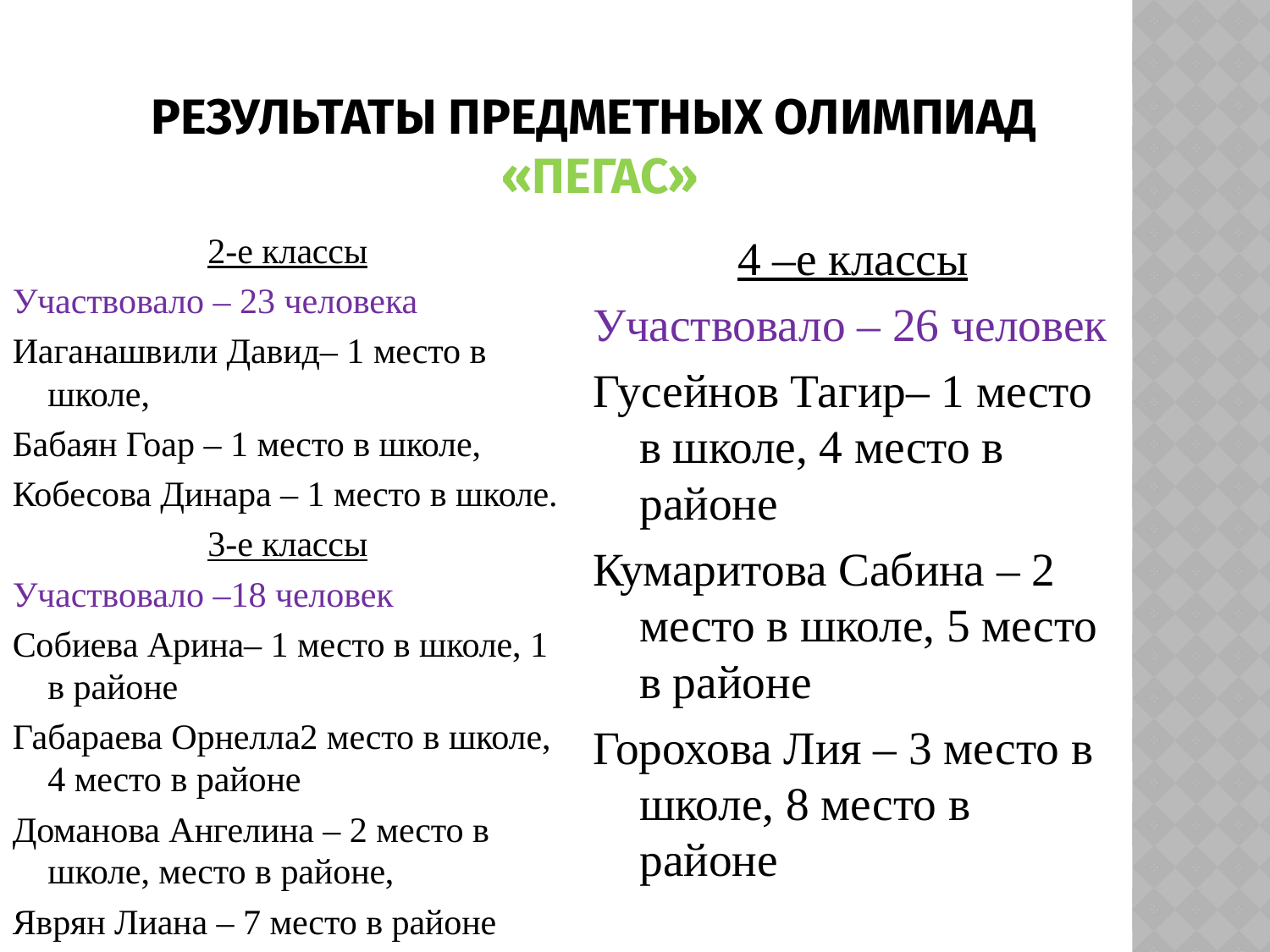

# Результаты предметных олимпиад «Пегас»
2-е классы
Участвовало – 23 человека
Иаганашвили Давид– 1 место в школе,
Бабаян Гоар – 1 место в школе,
Кобесова Динара – 1 место в школе.
3-е классы
Участвовало –18 человек
Собиева Арина– 1 место в школе, 1 в районе
Габараева Орнелла2 место в школе, 4 место в районе
Доманова Ангелина – 2 место в школе, место в районе,
Яврян Лиана – 7 место в районе
4 –е классы
Участвовало – 26 человек
Гусейнов Тагир– 1 место в школе, 4 место в районе
Кумаритова Сабина – 2 место в школе, 5 место в районе
Горохова Лия – 3 место в школе, 8 место в районе